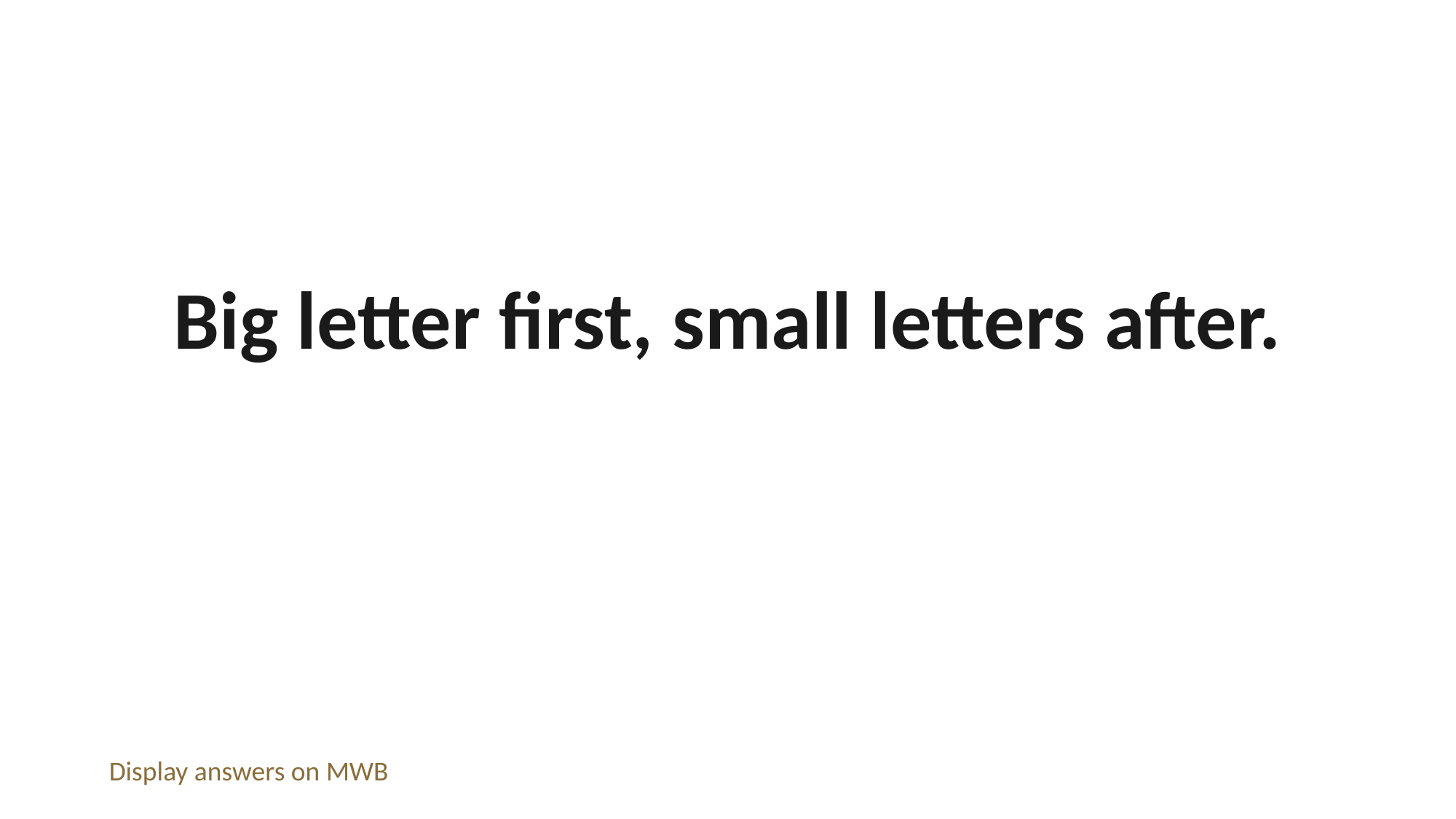

Big letter first, small letters after.
Display answers on MWB